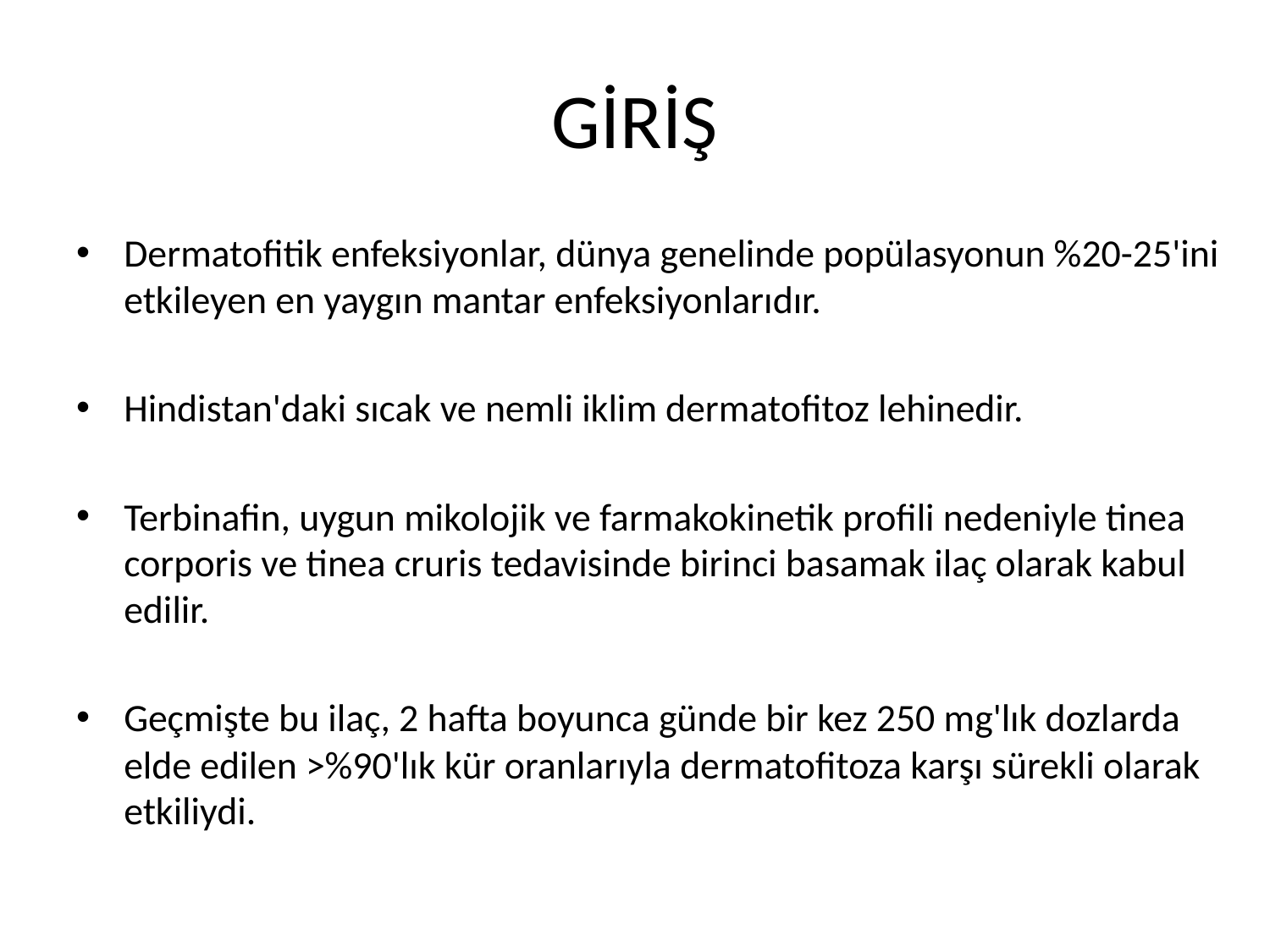

# GİRİŞ
Dermatofitik enfeksiyonlar, dünya genelinde popülasyonun %20-25'ini etkileyen en yaygın mantar enfeksiyonlarıdır.

Hindistan'daki sıcak ve nemli iklim dermatofitoz lehinedir.

Terbinafin, uygun mikolojik ve farmakokinetik profili nedeniyle tinea corporis ve tinea cruris tedavisinde birinci basamak ilaç olarak kabul edilir.

Geçmişte bu ilaç, 2 hafta boyunca günde bir kez 250 mg'lık dozlarda elde edilen >%90'lık kür oranlarıyla dermatofitoza karşı sürekli olarak etkiliydi.